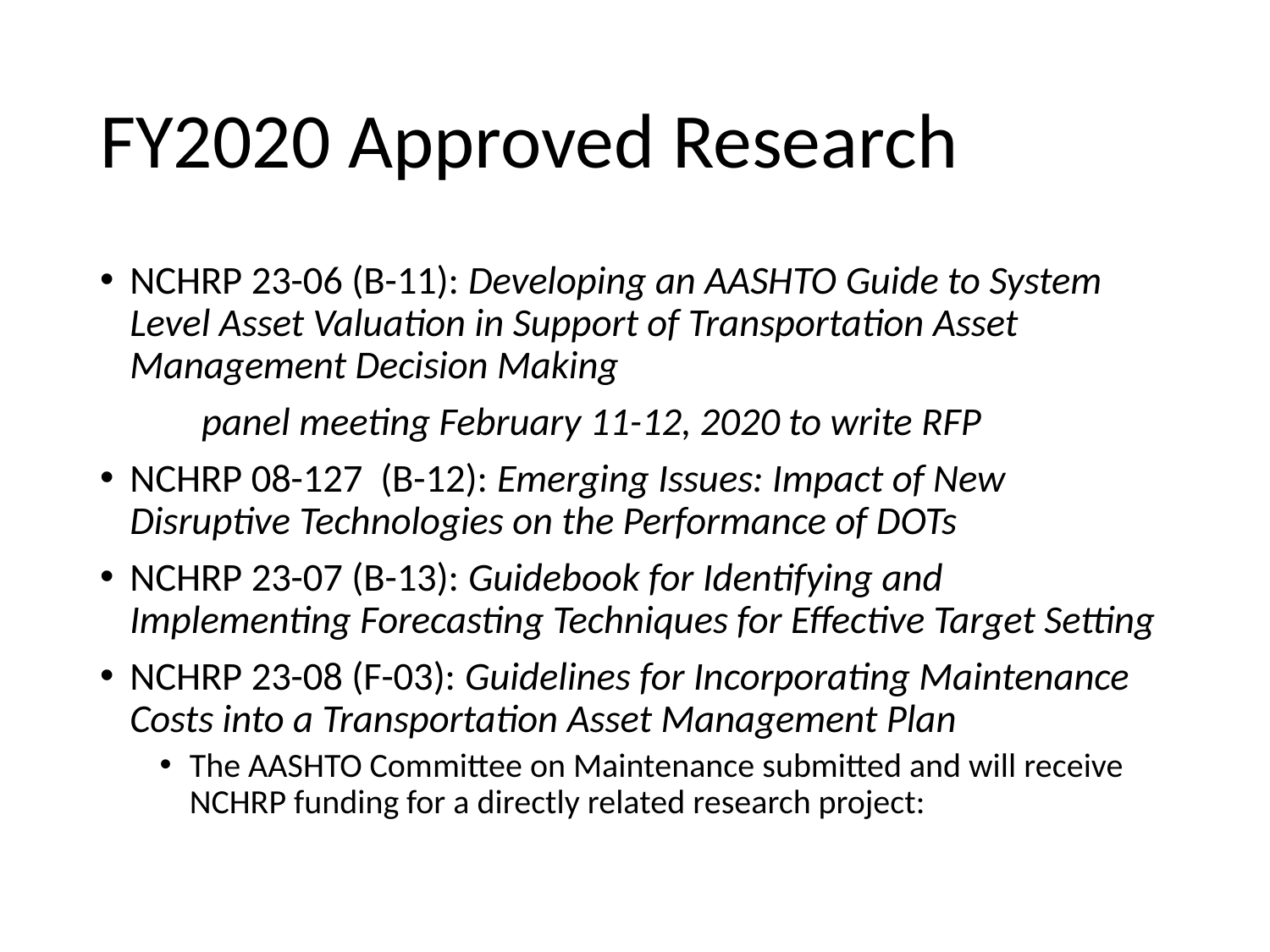

# FY2020 Approved Research
NCHRP 23-06 (B-11): Developing an AASHTO Guide to System Level Asset Valuation in Support of Transportation Asset Management Decision Making
	panel meeting February 11-12, 2020 to write RFP
NCHRP 08-127  (B-12): Emerging Issues: Impact of New Disruptive Technologies on the Performance of DOTs
NCHRP 23-07 (B-13): Guidebook for Identifying and Implementing Forecasting Techniques for Effective Target Setting
NCHRP 23-08 (F-03): Guidelines for Incorporating Maintenance Costs into a Transportation Asset Management Plan
The AASHTO Committee on Maintenance submitted and will receive NCHRP funding for a directly related research project: